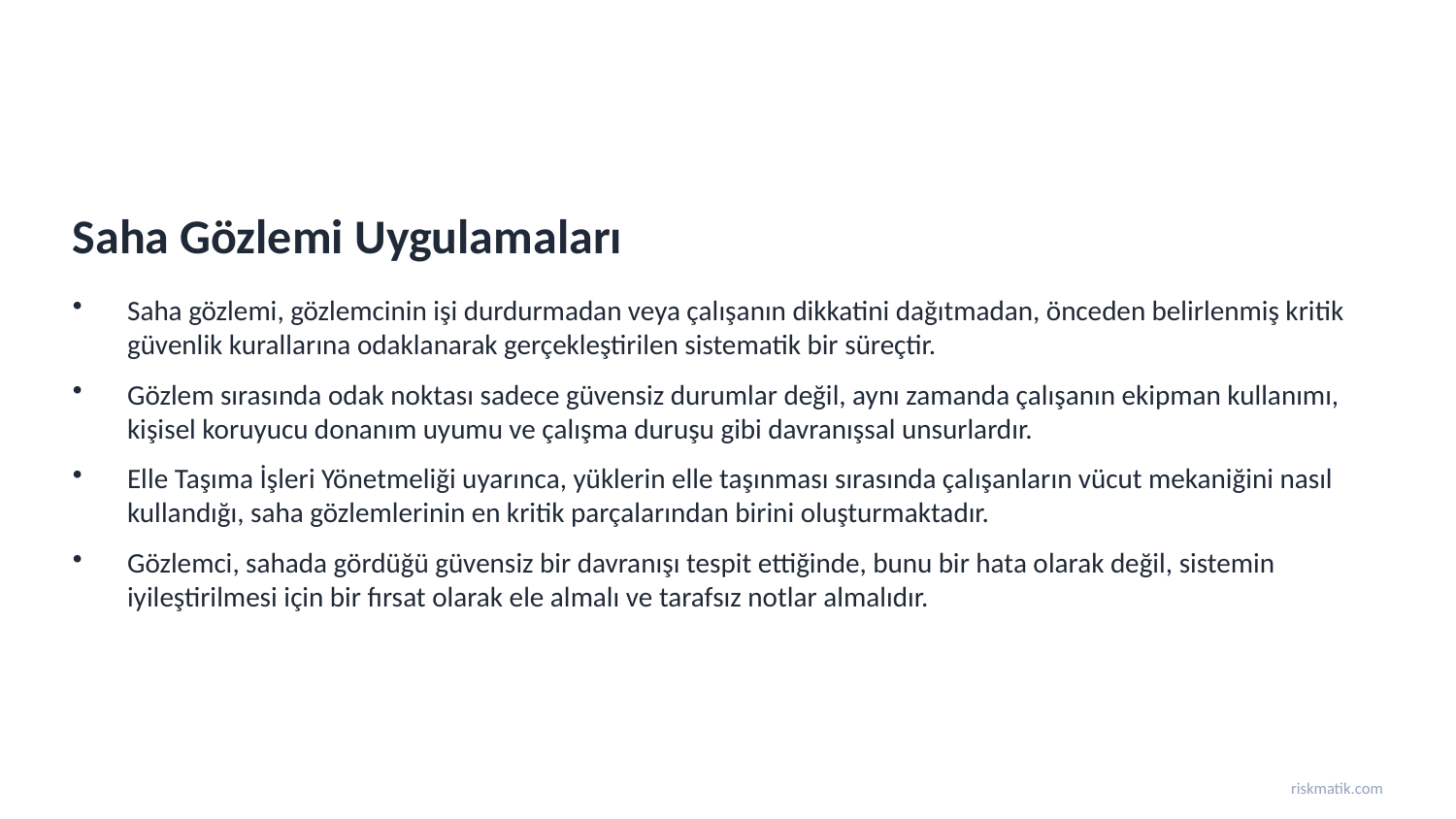

Saha Gözlemi Uygulamaları
Saha gözlemi, gözlemcinin işi durdurmadan veya çalışanın dikkatini dağıtmadan, önceden belirlenmiş kritik güvenlik kurallarına odaklanarak gerçekleştirilen sistematik bir süreçtir.
Gözlem sırasında odak noktası sadece güvensiz durumlar değil, aynı zamanda çalışanın ekipman kullanımı, kişisel koruyucu donanım uyumu ve çalışma duruşu gibi davranışsal unsurlardır.
Elle Taşıma İşleri Yönetmeliği uyarınca, yüklerin elle taşınması sırasında çalışanların vücut mekaniğini nasıl kullandığı, saha gözlemlerinin en kritik parçalarından birini oluşturmaktadır.
Gözlemci, sahada gördüğü güvensiz bir davranışı tespit ettiğinde, bunu bir hata olarak değil, sistemin iyileştirilmesi için bir fırsat olarak ele almalı ve tarafsız notlar almalıdır.
riskmatik.com